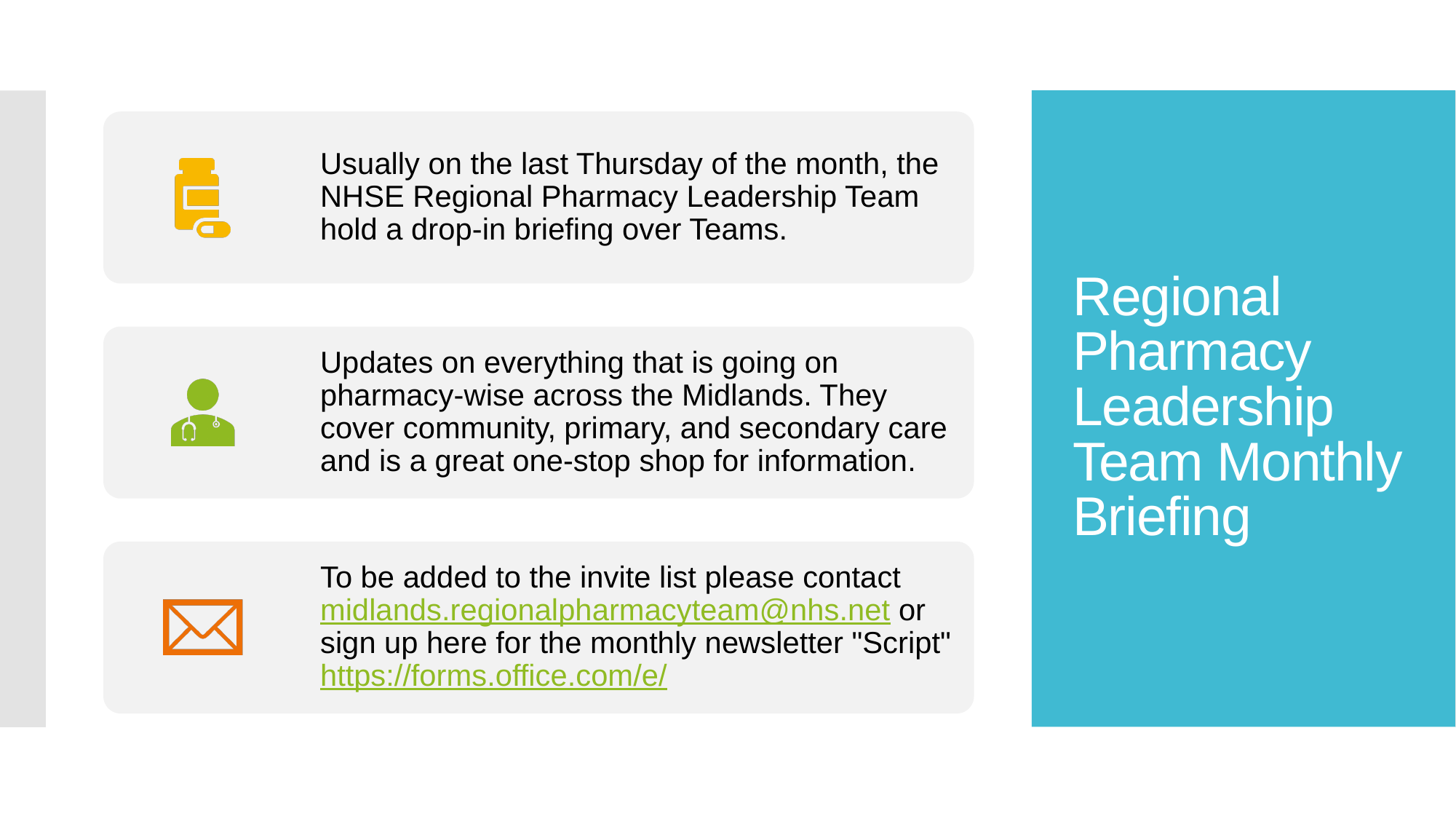

Usually on the last Thursday of the month, the NHSE Regional Pharmacy Leadership Team hold a drop-in briefing over Teams.
Updates on everything that is going on pharmacy-wise across the Midlands. They cover community, primary, and secondary care and is a great one-stop shop for information.
To be added to the invite list please contact midlands.regionalpharmacyteam@nhs.net or sign up here for the monthly newsletter "Script" https://forms.office.com/e/
# Regional Pharmacy Leadership Team Monthly Briefing